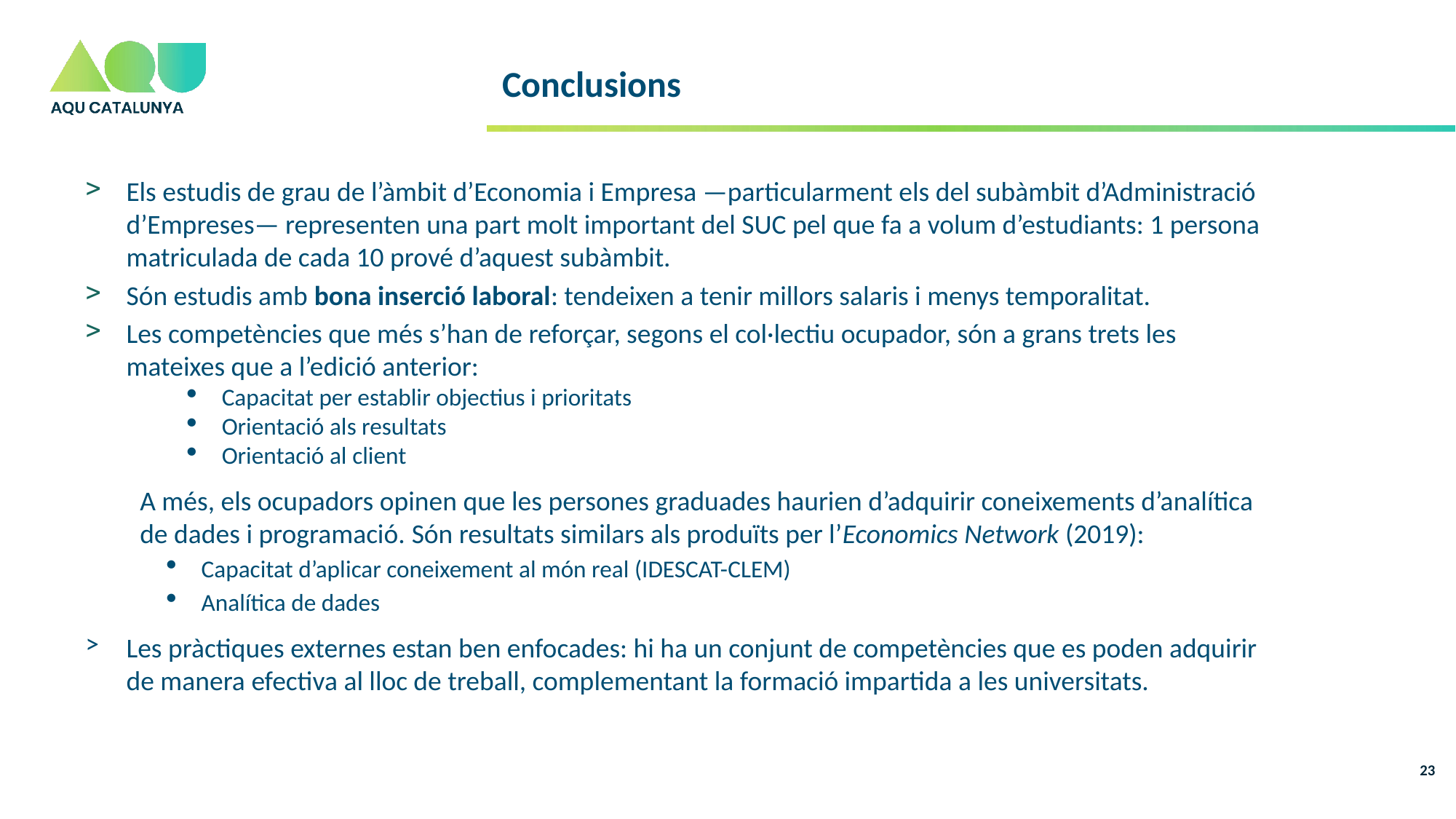

# Conclusions
Els estudis de grau de l’àmbit d’Economia i Empresa —particularment els del subàmbit d’Administració d’Empreses— representen una part molt important del SUC pel que fa a volum d’estudiants: 1 persona matriculada de cada 10 prové d’aquest subàmbit.
Són estudis amb bona inserció laboral: tendeixen a tenir millors salaris i menys temporalitat.
Les competències que més s’han de reforçar, segons el col·lectiu ocupador, són a grans trets les mateixes que a l’edició anterior:
Capacitat per establir objectius i prioritats
Orientació als resultats
Orientació al client
A més, els ocupadors opinen que les persones graduades haurien d’adquirir coneixements d’analítica de dades i programació. Són resultats similars als produïts per l’Economics Network (2019):
Capacitat d’aplicar coneixement al món real (IDESCAT-CLEM)
Analítica de dades
Les pràctiques externes estan ben enfocades: hi ha un conjunt de competències que es poden adquirir de manera efectiva al lloc de treball, complementant la formació impartida a les universitats.

23